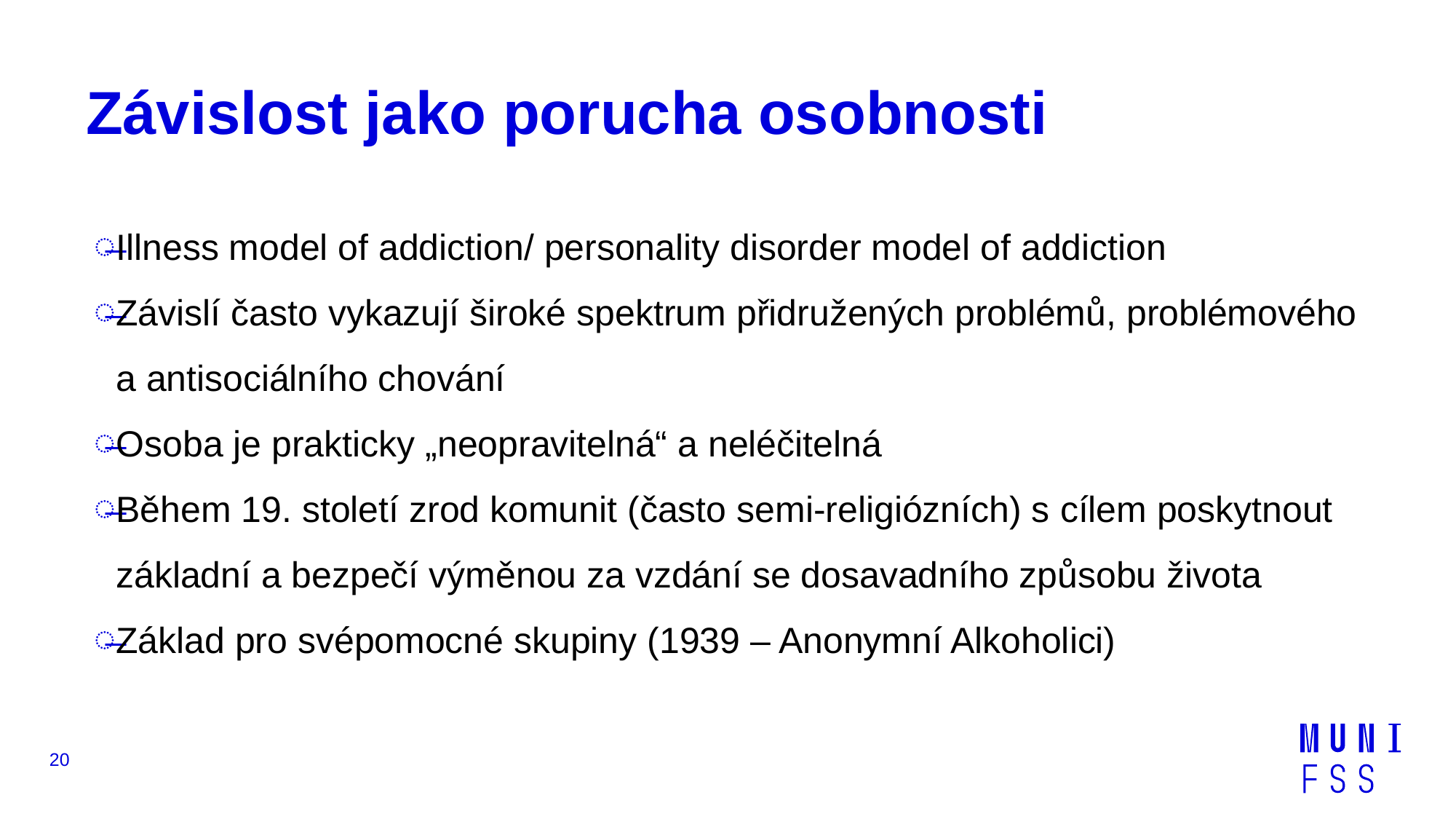

# Závislost jako porucha osobnosti
Illness model of addiction/ personality disorder model of addiction
Závislí často vykazují široké spektrum přidružených problémů, problémového a antisociálního chování
Osoba je prakticky „neopravitelná“ a neléčitelná
Během 19. století zrod komunit (často semi-religiózních) s cílem poskytnout základní a bezpečí výměnou za vzdání se dosavadního způsobu života
Základ pro svépomocné skupiny (1939 – Anonymní Alkoholici)
20